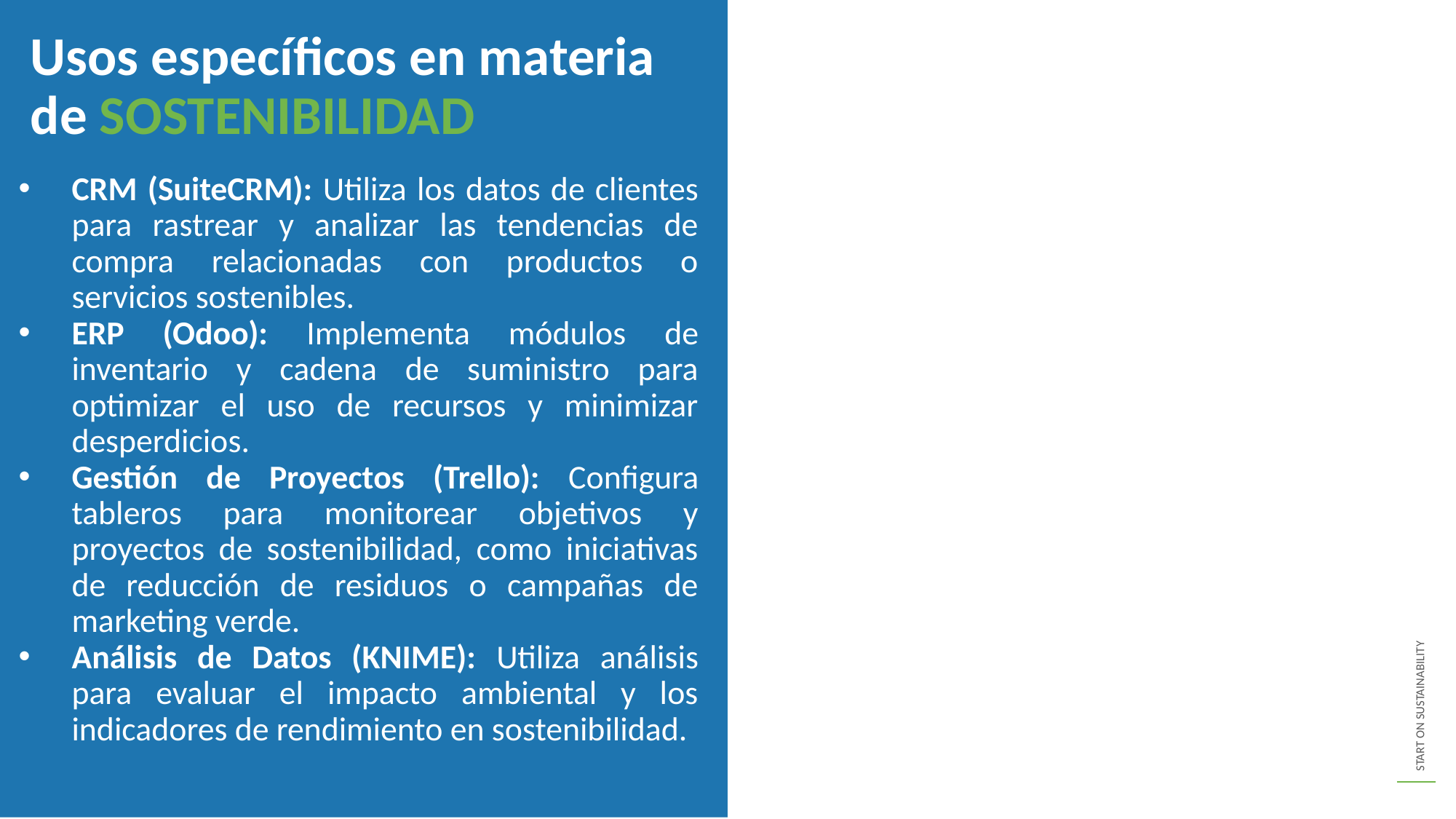

Usos específicos en materia de SOSTENIBILIDAD
CRM (SuiteCRM): Utiliza los datos de clientes para rastrear y analizar las tendencias de compra relacionadas con productos o servicios sostenibles.
ERP (Odoo): Implementa módulos de inventario y cadena de suministro para optimizar el uso de recursos y minimizar desperdicios.
Gestión de Proyectos (Trello): Configura tableros para monitorear objetivos y proyectos de sostenibilidad, como iniciativas de reducción de residuos o campañas de marketing verde.
Análisis de Datos (KNIME): Utiliza análisis para evaluar el impacto ambiental y los indicadores de rendimiento en sostenibilidad.